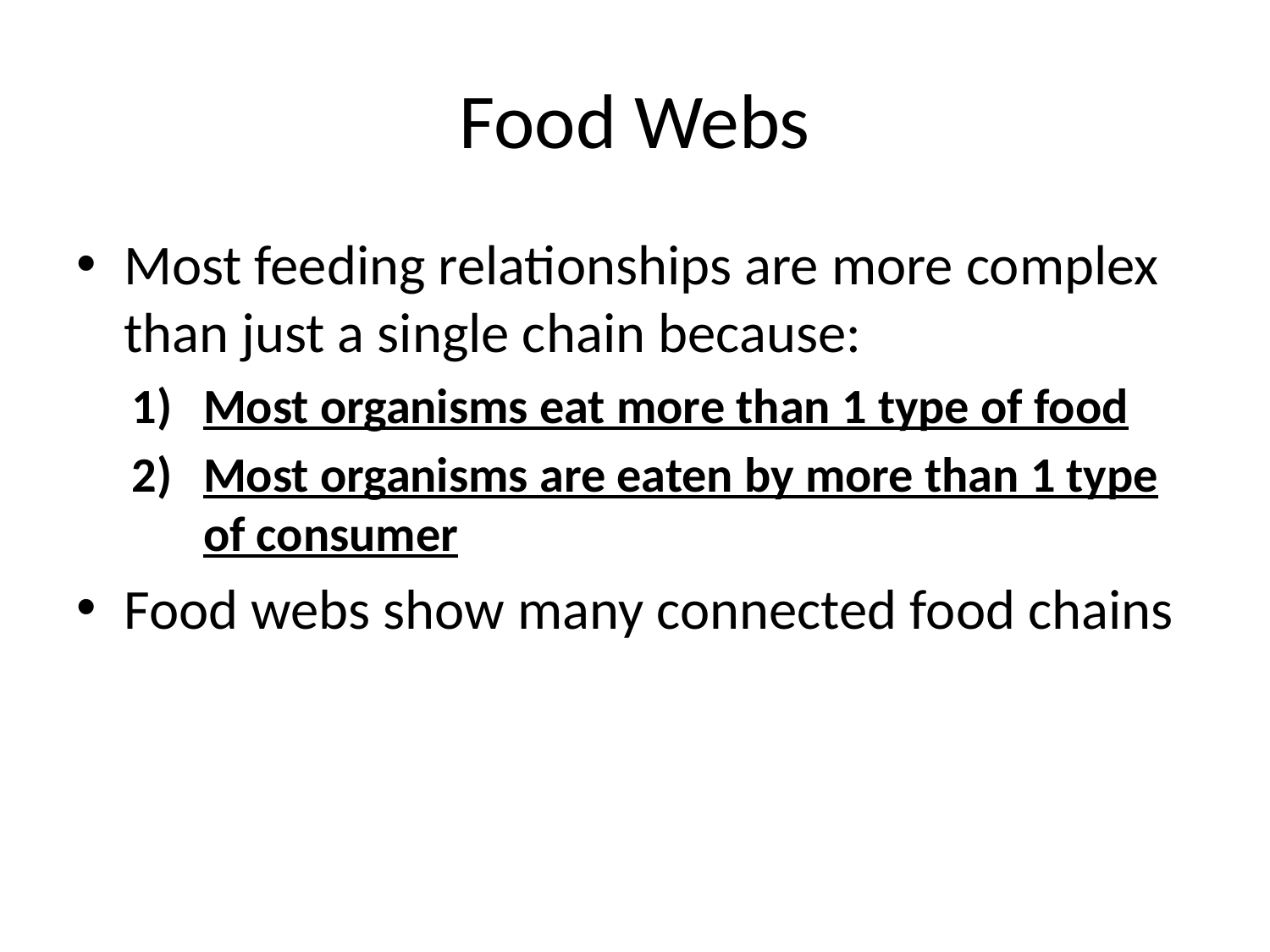

# Food Webs
Most feeding relationships are more complex than just a single chain because:
Most organisms eat more than 1 type of food
Most organisms are eaten by more than 1 type of consumer
Food webs show many connected food chains